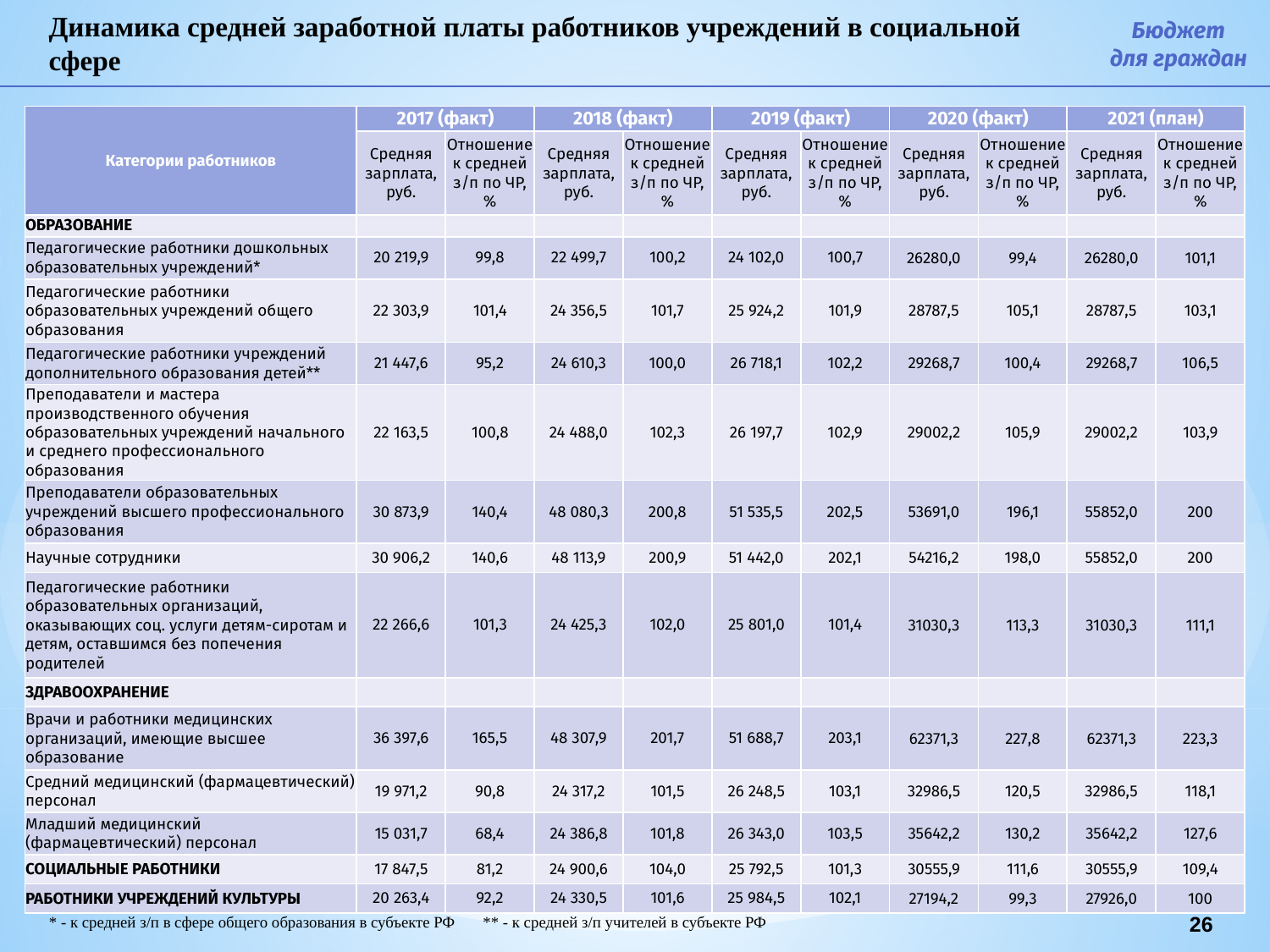

Динамика средней заработной платы работников учреждений в социальной сфере
Бюджет
для граждан
| Категории работников | 2017 (факт) |  | 2018 (факт) |  | 2019 (факт) |  | 2020 (факт) |  | 2021 (план) |  |
| --- | --- | --- | --- | --- | --- | --- | --- | --- | --- | --- |
|  | Средняя зарплата, руб. | Отношение к средней з/п по ЧР, % | Средняя зарплата, руб. | Отношение к средней з/п по ЧР, % | Средняя зарплата, руб. | Отношение к средней з/п по ЧР, % | Средняя зарплата, руб. | Отношение к средней з/п по ЧР, % | Средняя зарплата, руб. | Отношение к средней з/п по ЧР, % |
| ОБРАЗОВАНИЕ |  |  |  |  |  |  |  |  |  |  |
| Педагогические работники дошкольных образовательных учреждений\* | 20 219,9 | 99,8 | 22 499,7 | 100,2 | 24 102,0 | 100,7 | 26280,0 | 99,4 | 26280,0 | 101,1 |
| Педагогические работники образовательных учреждений общего образования | 22 303,9 | 101,4 | 24 356,5 | 101,7 | 25 924,2 | 101,9 | 28787,5 | 105,1 | 28787,5 | 103,1 |
| Педагогические работники учреждений дополнительного образования детей\*\* | 21 447,6 | 95,2 | 24 610,3 | 100,0 | 26 718,1 | 102,2 | 29268,7 | 100,4 | 29268,7 | 106,5 |
| Преподаватели и мастера производственного обучения образовательных учреждений начального и среднего профессионального образования | 22 163,5 | 100,8 | 24 488,0 | 102,3 | 26 197,7 | 102,9 | 29002,2 | 105,9 | 29002,2 | 103,9 |
| Преподаватели образовательных учреждений высшего профессионального образования | 30 873,9 | 140,4 | 48 080,3 | 200,8 | 51 535,5 | 202,5 | 53691,0 | 196,1 | 55852,0 | 200 |
| Научные сотрудники | 30 906,2 | 140,6 | 48 113,9 | 200,9 | 51 442,0 | 202,1 | 54216,2 | 198,0 | 55852,0 | 200 |
| Педагогические работники образовательных организаций, оказывающих соц. услуги детям-сиротам и детям, оставшимся без попечения родителей | 22 266,6 | 101,3 | 24 425,3 | 102,0 | 25 801,0 | 101,4 | 31030,3 | 113,3 | 31030,3 | 111,1 |
| ЗДРАВООХРАНЕНИЕ |  |  |  |  |  |  |  |  |  |  |
| Врачи и работники медицинских организаций, имеющие высшее образование | 36 397,6 | 165,5 | 48 307,9 | 201,7 | 51 688,7 | 203,1 | 62371,3 | 227,8 | 62371,3 | 223,3 |
| Средний медицинский (фармацевтический) персонал | 19 971,2 | 90,8 | 24 317,2 | 101,5 | 26 248,5 | 103,1 | 32986,5 | 120,5 | 32986,5 | 118,1 |
| Младший медицинский (фармацевтический) персонал | 15 031,7 | 68,4 | 24 386,8 | 101,8 | 26 343,0 | 103,5 | 35642,2 | 130,2 | 35642,2 | 127,6 |
| СОЦИАЛЬНЫЕ РАБОТНИКИ | 17 847,5 | 81,2 | 24 900,6 | 104,0 | 25 792,5 | 101,3 | 30555,9 | 111,6 | 30555,9 | 109,4 |
| РАБОТНИКИ УЧРЕЖДЕНИЙ КУЛЬТУРЫ | 20 263,4 | 92,2 | 24 330,5 | 101,6 | 25 984,5 | 102,1 | 27194,2 | 99,3 | 27926,0 | 100 |
26
* - к средней з/п в сфере общего образования в субъекте РФ
** - к средней з/п учителей в субъекте РФ